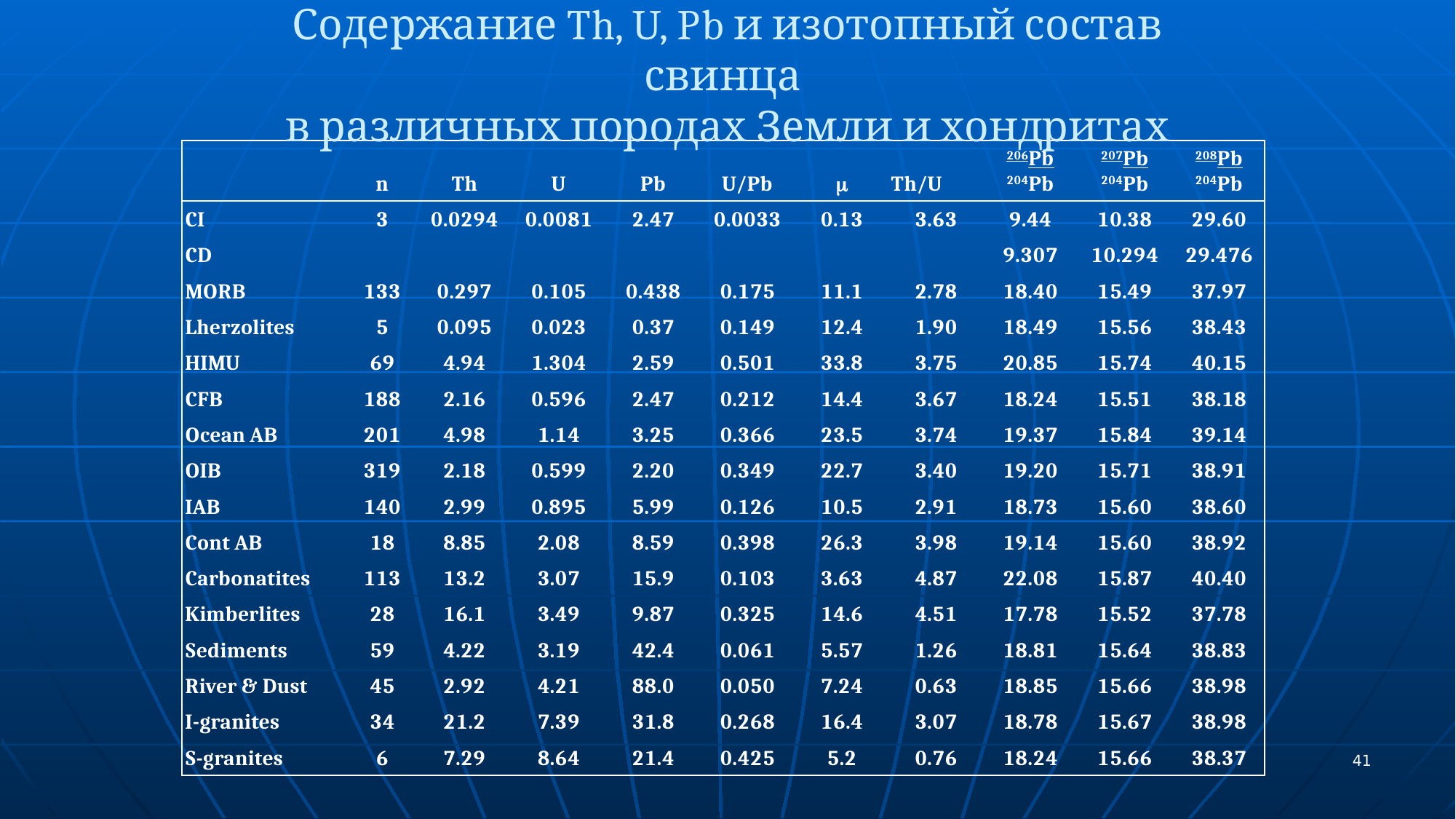

# Содержание Th, U, Pb и изотопный состав свинца в различных породах Земли и хондритах
|  | n | Th | U | Pb | U/Pb | μ | Th/U | 206Pb 204Pb | 207Pb 204Pb | 208Pb 204Pb |
| --- | --- | --- | --- | --- | --- | --- | --- | --- | --- | --- |
| CI | 3 | 0.0294 | 0.0081 | 2.47 | 0.0033 | 0.13 | 3.63 | 9.44 | 10.38 | 29.60 |
| CD |  |  |  |  |  |  |  | 9.307 | 10.294 | 29.476 |
| MORB | 133 | 0.297 | 0.105 | 0.438 | 0.175 | 11.1 | 2.78 | 18.40 | 15.49 | 37.97 |
| Lherzolites | 5 | 0.095 | 0.023 | 0.37 | 0.149 | 12.4 | 1.90 | 18.49 | 15.56 | 38.43 |
| HIMU | 69 | 4.94 | 1.304 | 2.59 | 0.501 | 33.8 | 3.75 | 20.85 | 15.74 | 40.15 |
| CFB | 188 | 2.16 | 0.596 | 2.47 | 0.212 | 14.4 | 3.67 | 18.24 | 15.51 | 38.18 |
| Ocean AB | 201 | 4.98 | 1.14 | 3.25 | 0.366 | 23.5 | 3.74 | 19.37 | 15.84 | 39.14 |
| OIB | 319 | 2.18 | 0.599 | 2.20 | 0.349 | 22.7 | 3.40 | 19.20 | 15.71 | 38.91 |
| IAB | 140 | 2.99 | 0.895 | 5.99 | 0.126 | 10.5 | 2.91 | 18.73 | 15.60 | 38.60 |
| Cont AB | 18 | 8.85 | 2.08 | 8.59 | 0.398 | 26.3 | 3.98 | 19.14 | 15.60 | 38.92 |
| Carbonatites | 113 | 13.2 | 3.07 | 15.9 | 0.103 | 3.63 | 4.87 | 22.08 | 15.87 | 40.40 |
| Kimberlites | 28 | 16.1 | 3.49 | 9.87 | 0.325 | 14.6 | 4.51 | 17.78 | 15.52 | 37.78 |
| Sediments | 59 | 4.22 | 3.19 | 42.4 | 0.061 | 5.57 | 1.26 | 18.81 | 15.64 | 38.83 |
| River & Dust | 45 | 2.92 | 4.21 | 88.0 | 0.050 | 7.24 | 0.63 | 18.85 | 15.66 | 38.98 |
| I-granites | 34 | 21.2 | 7.39 | 31.8 | 0.268 | 16.4 | 3.07 | 18.78 | 15.67 | 38.98 |
| S-granites | 6 | 7.29 | 8.64 | 21.4 | 0.425 | 5.2 | 0.76 | 18.24 | 15.66 | 38.37 |
41